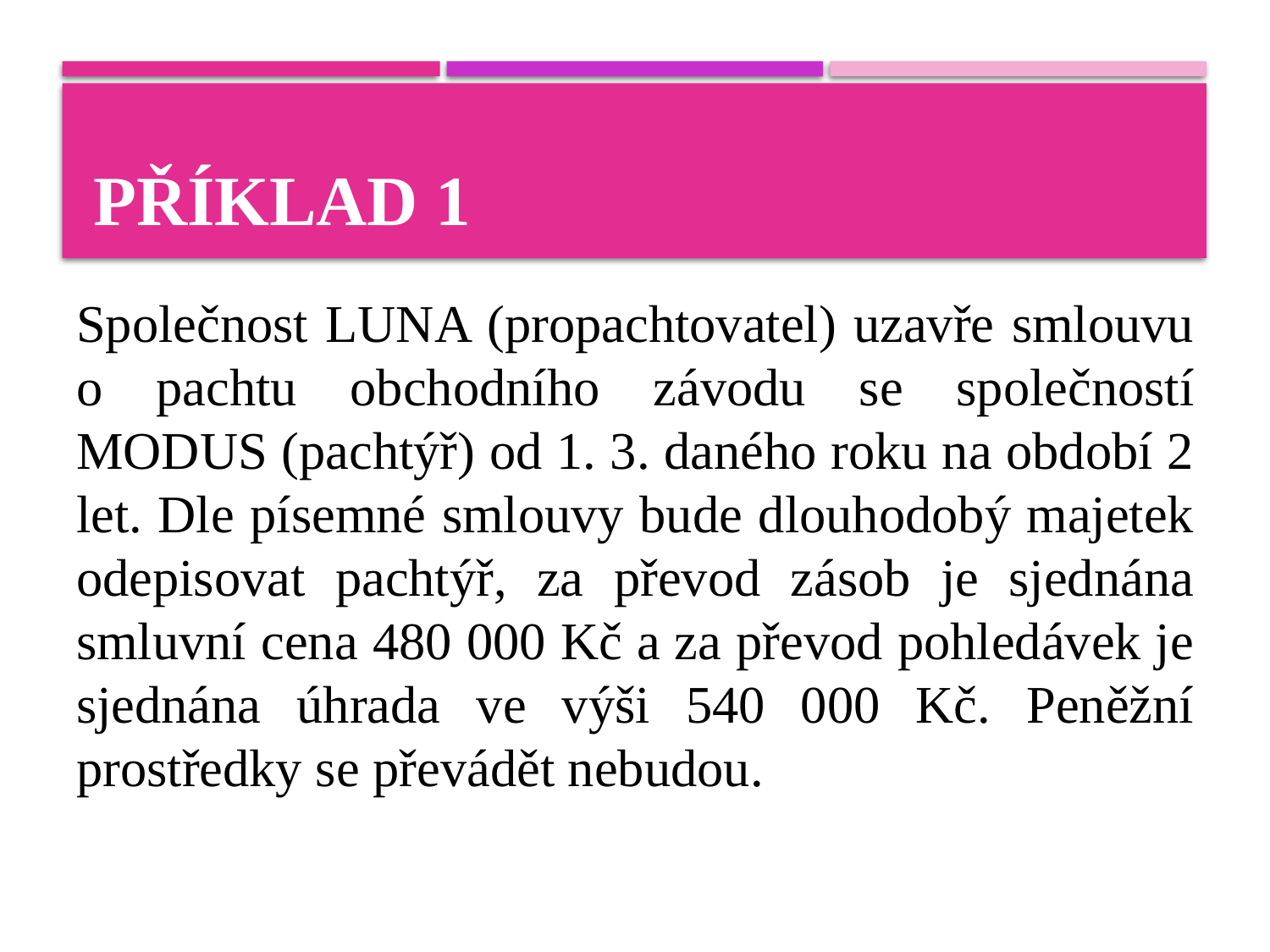

# Příklad 1
Společnost LUNA (propachtovatel) uzavře smlouvu o pachtu obchodního závodu se společností MODUS (pachtýř) od 1. 3. daného roku na období 2 let. Dle písemné smlouvy bude dlouhodobý majetek odepisovat pachtýř, za převod zásob je sjednána smluvní cena 480 000 Kč a za převod pohledávek je sjednána úhrada ve výši 540 000 Kč. Peněžní prostředky se převádět nebudou.